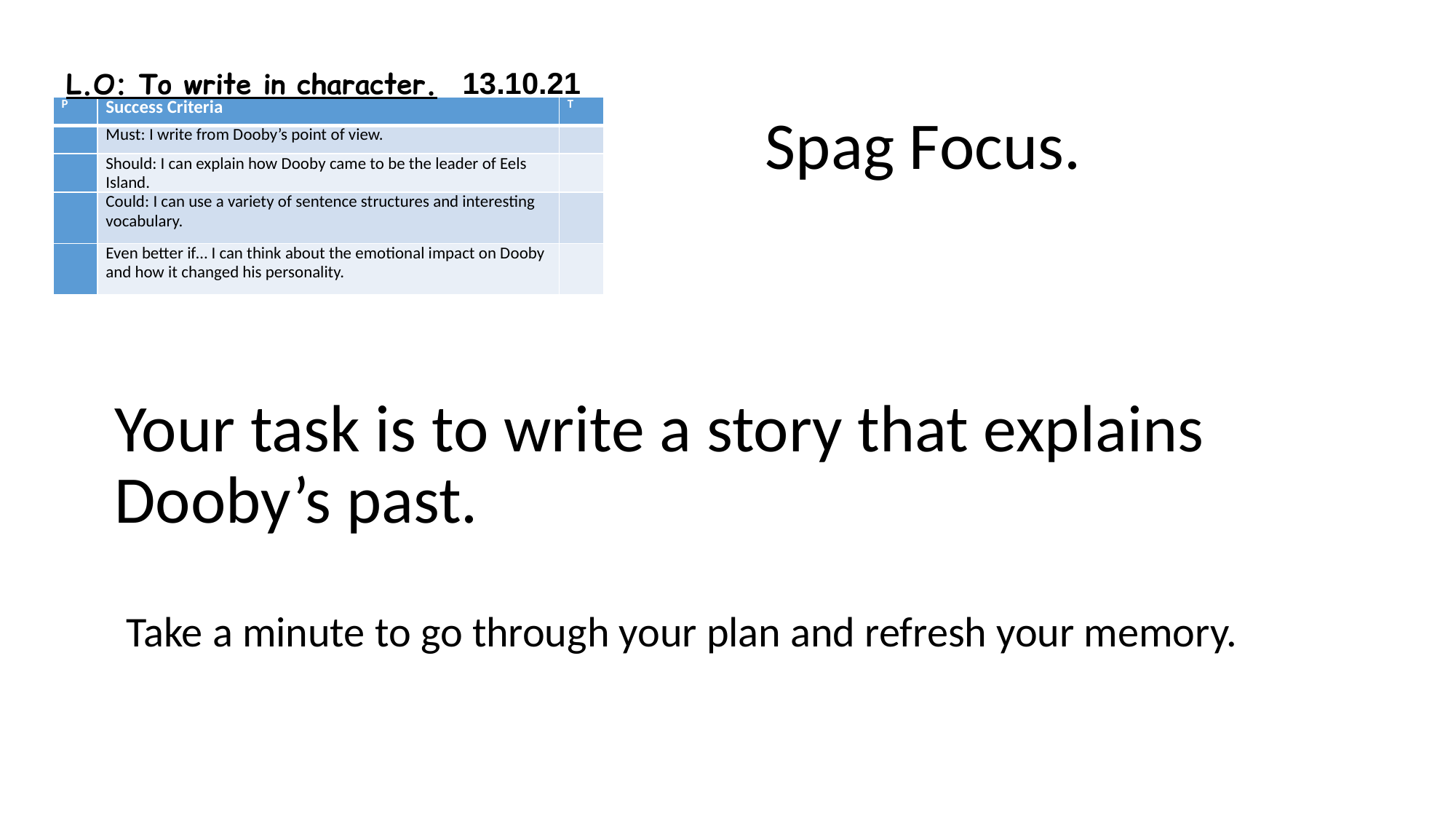

L.O: To write in character.   13.10.21
# Spag Focus.
| P | Success Criteria | T |
| --- | --- | --- |
|  | Must: I write from Dooby’s point of view. |  |
|  | Should: I can explain how Dooby came to be the leader of Eels Island. |  |
|  | Could: I can use a variety of sentence structures and interesting vocabulary. |  |
|  | Even better if… I can think about the emotional impact on Dooby and how it changed his personality. |  |
Your task is to write a story that explains Dooby’s past.
Take a minute to go through your plan and refresh your memory.